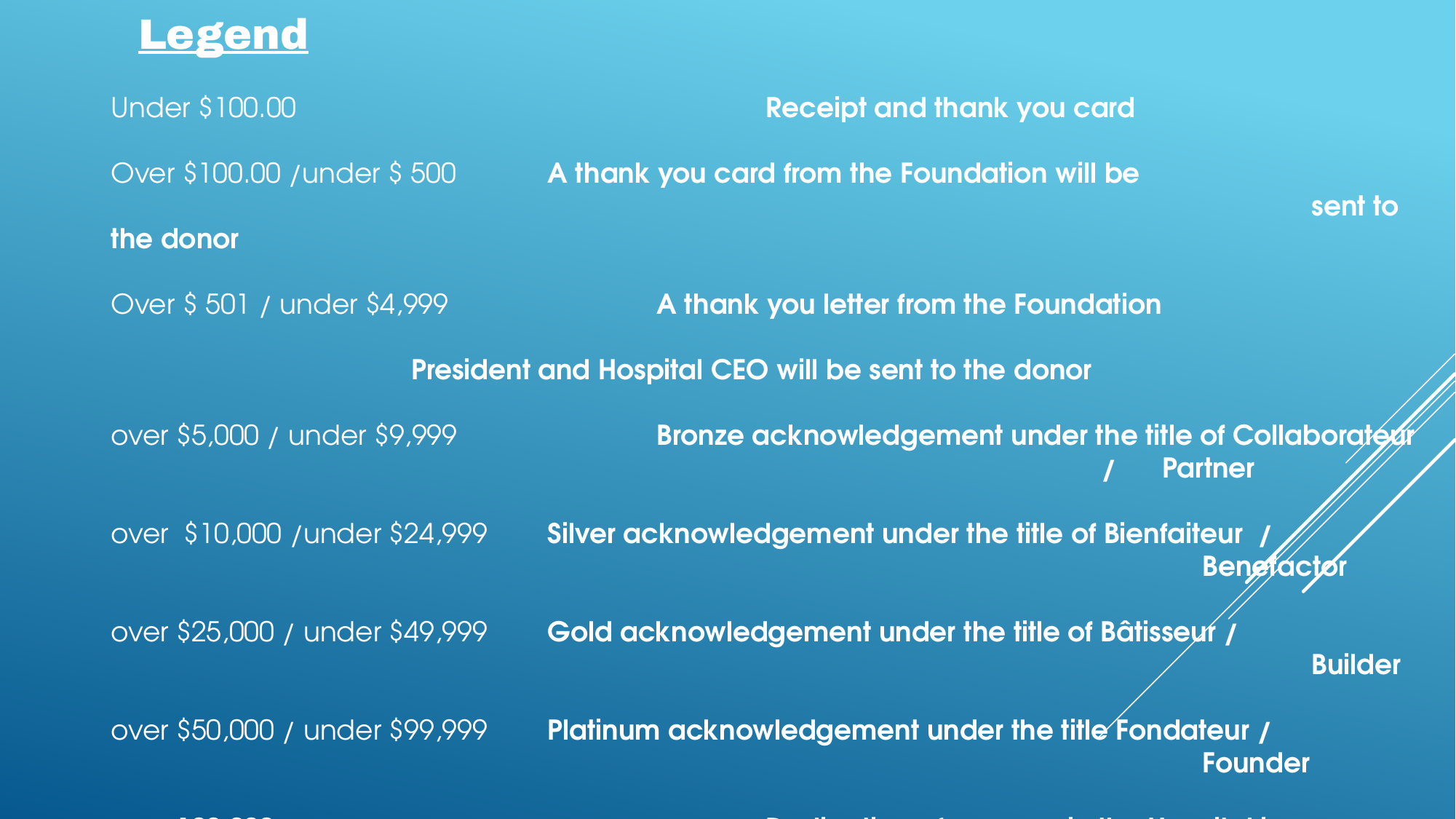

Legend

Under $100.00 					Receipt and thank you card

Over $100.00 /under $ 500          	A thank you card from the Foundation will be 													sent to the donor

Over $ 501 / under $4,999		A thank you letter from the Foundation 															President and Hospital CEO will be sent to the donor

over $5,000 / under $9,999  		Bronze acknowledgement under the title of Collaborateur
								 /      Partner

over  $10,000 /under $24,999 	Silver acknowledgement under the title of Bienfaiteur  /   											Benefactor

over $25,000 / under $49,999  	Gold acknowledgement under the title of Bâtisseur / 												Builder

over $50,000 / under $99,999  	Platinum acknowledgement under the title Fondateur / 											Founder

over 100,000 +					Dedication of a space in the Hospital i.e., room with a 											negotiated timeframe under title of Visionnaire / Visionary